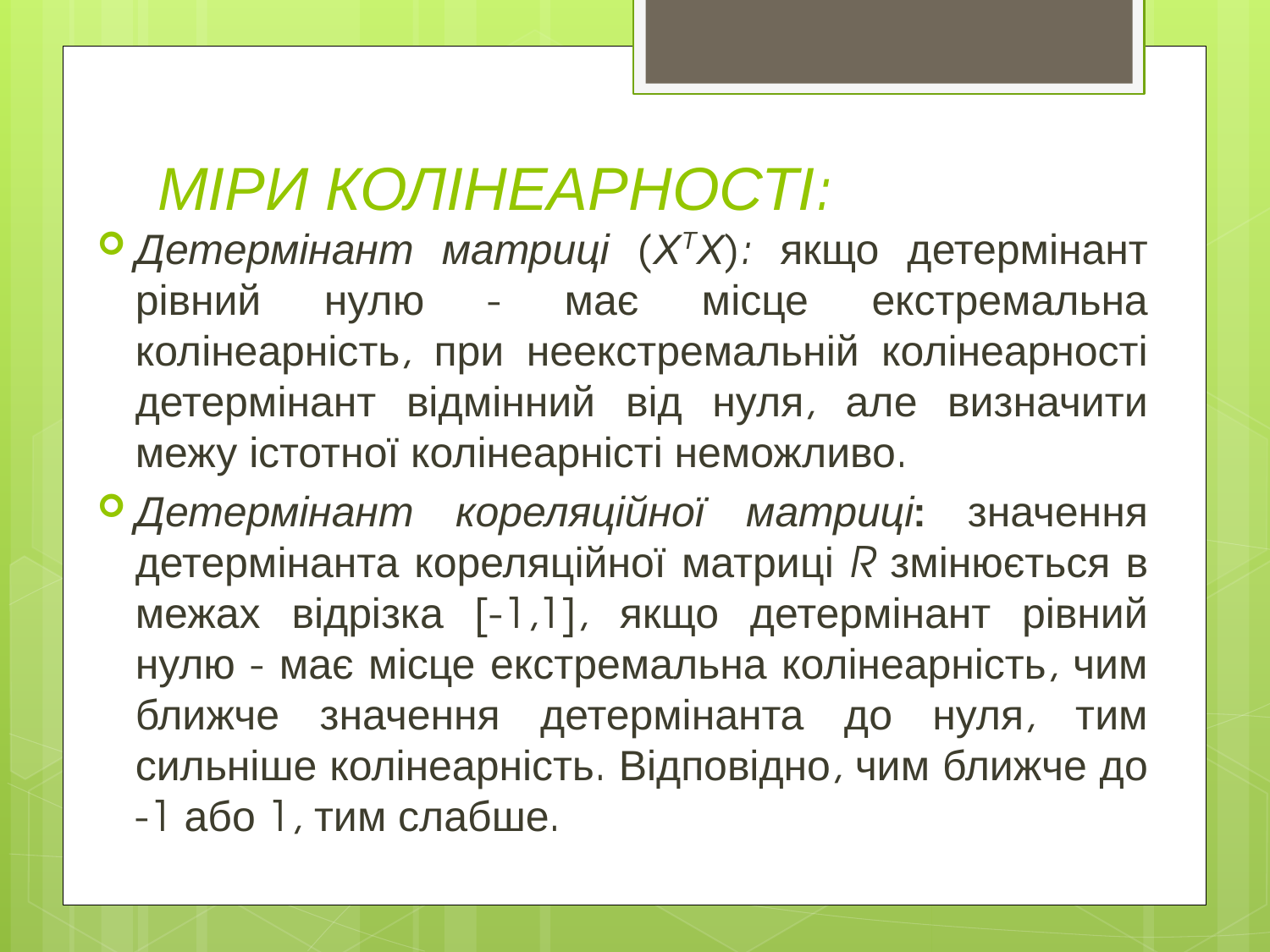

# МІРИ КОЛІНЕАРНОСТІ:
Детермінант матриці (ХТХ): якщо детермінант рівний нулю - має місце екстремальна колінеарність, при неекстремальній колінеарності детермінант відмінний від нуля, але визначити межу істотної колінеарністі неможливо.
Детермінант кореляційної матриці: значення детермінанта кореляційної матриці R змінюється в межах відрізка [-1,1], якщо детермінант рівний нулю - має місце екстремальна колінеарність, чим ближче значення детермінанта до нуля, тим сильніше колінеарність. Відповідно, чим ближче до -1 або 1, тим слабше.